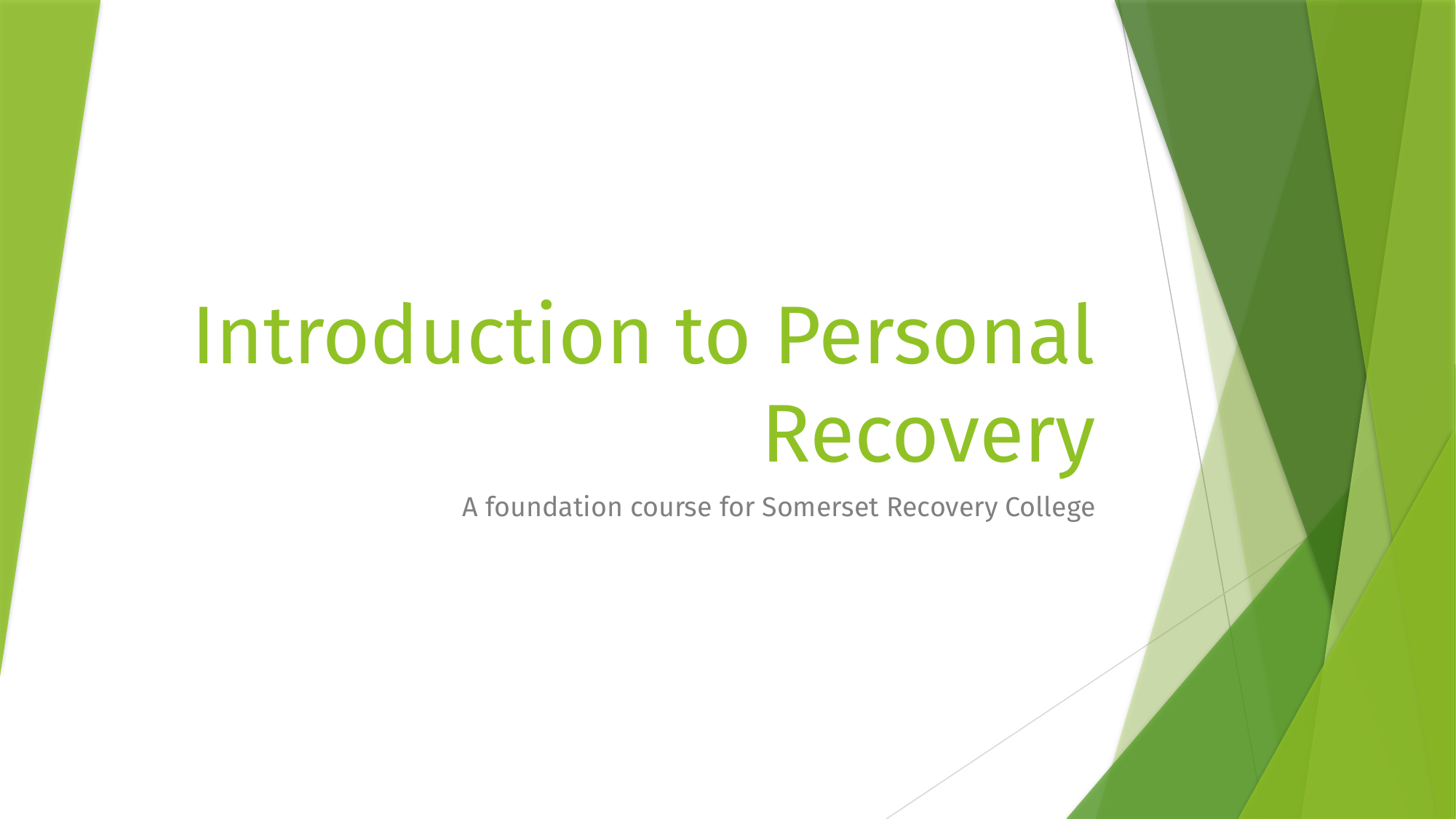

# Introduction to Personal Recovery
A foundation course for Somerset Recovery College